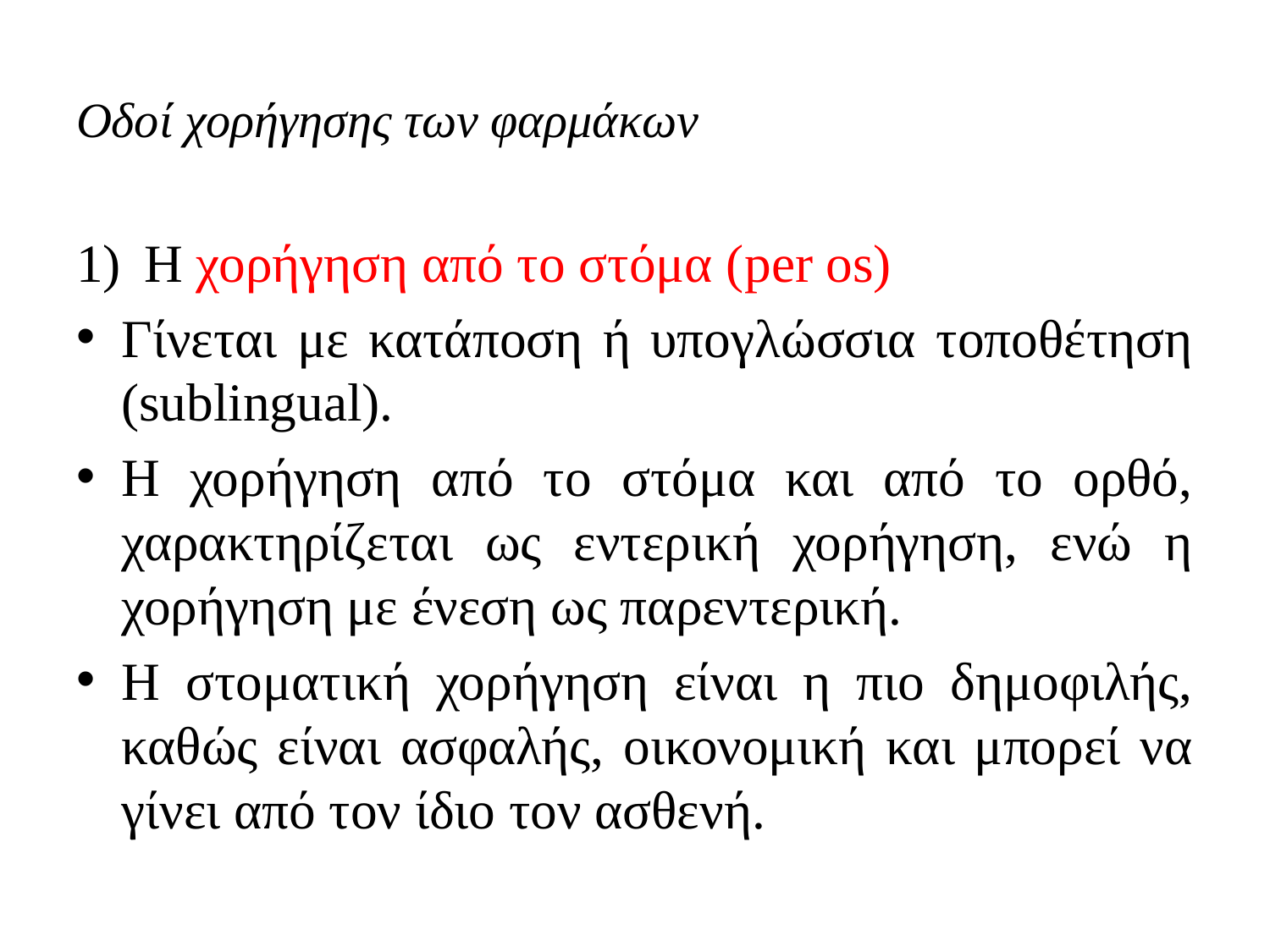

# Οδοί χορήγησης των φαρμάκων
Η χορήγηση από το στόμα (per os)
Γίνεται με κατάποση ή υπογλώσσια τοποθέτηση (sublingual).
Η χορήγηση από το στόμα και από το ορθό, χαρακτηρίζεται ως εντερική χορήγηση, ενώ η χορήγηση με ένεση ως παρεντερική.
Η στοματική χορήγηση είναι η πιο δημοφιλής, καθώς είναι ασφαλής, οικονομική και μπορεί να γίνει από τον ίδιο τον ασθενή.